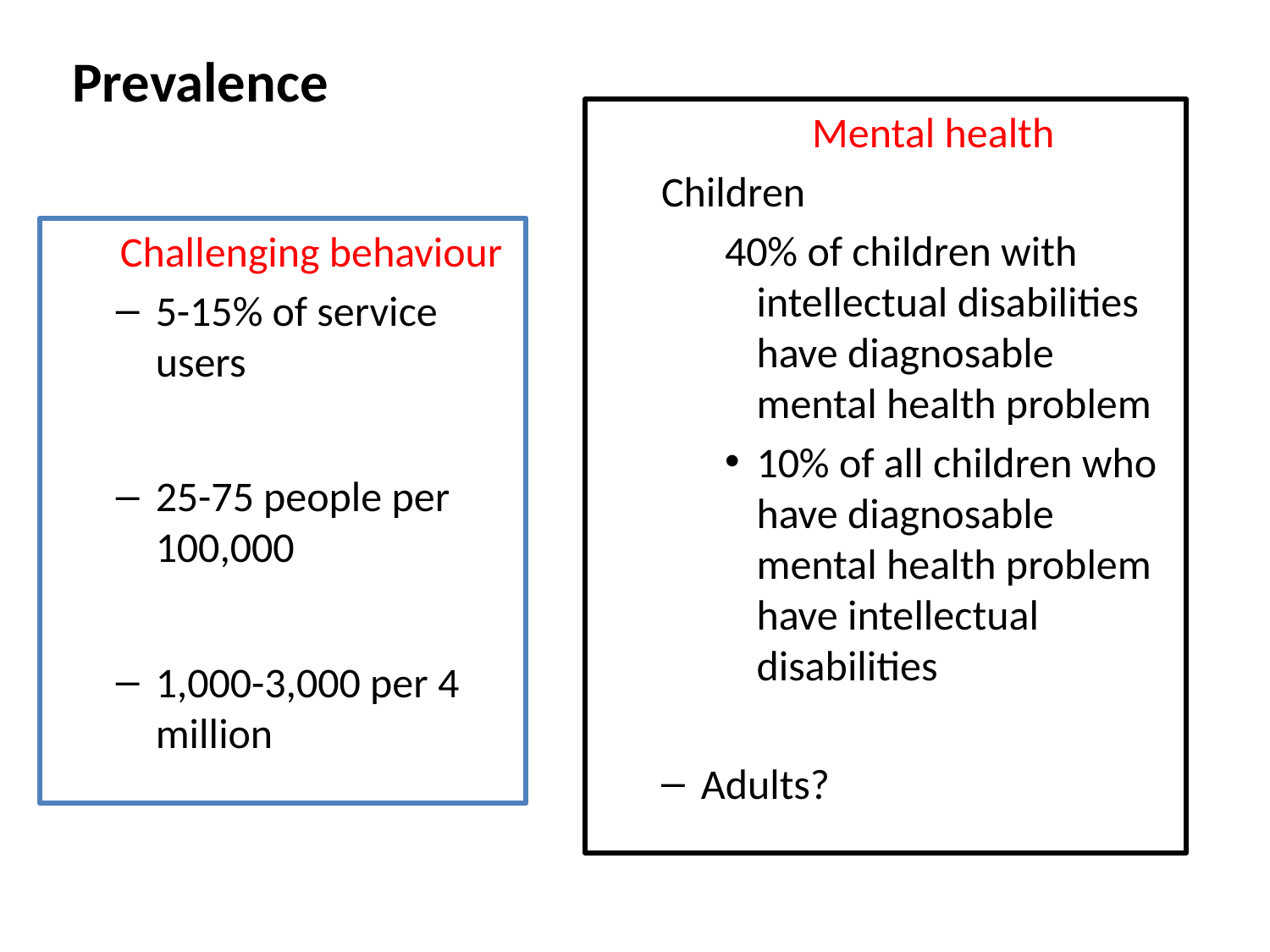

# Prevalence
          Mental health
Children
40% of children with intellectual disabilities have diagnosable mental health problem
10% of all children who have diagnosable mental health problem have intellectual disabilities

Adults?
      Challenging behaviour
5-15% of service users

25-75 people per 100,000

1,000-3,000 per 4 million